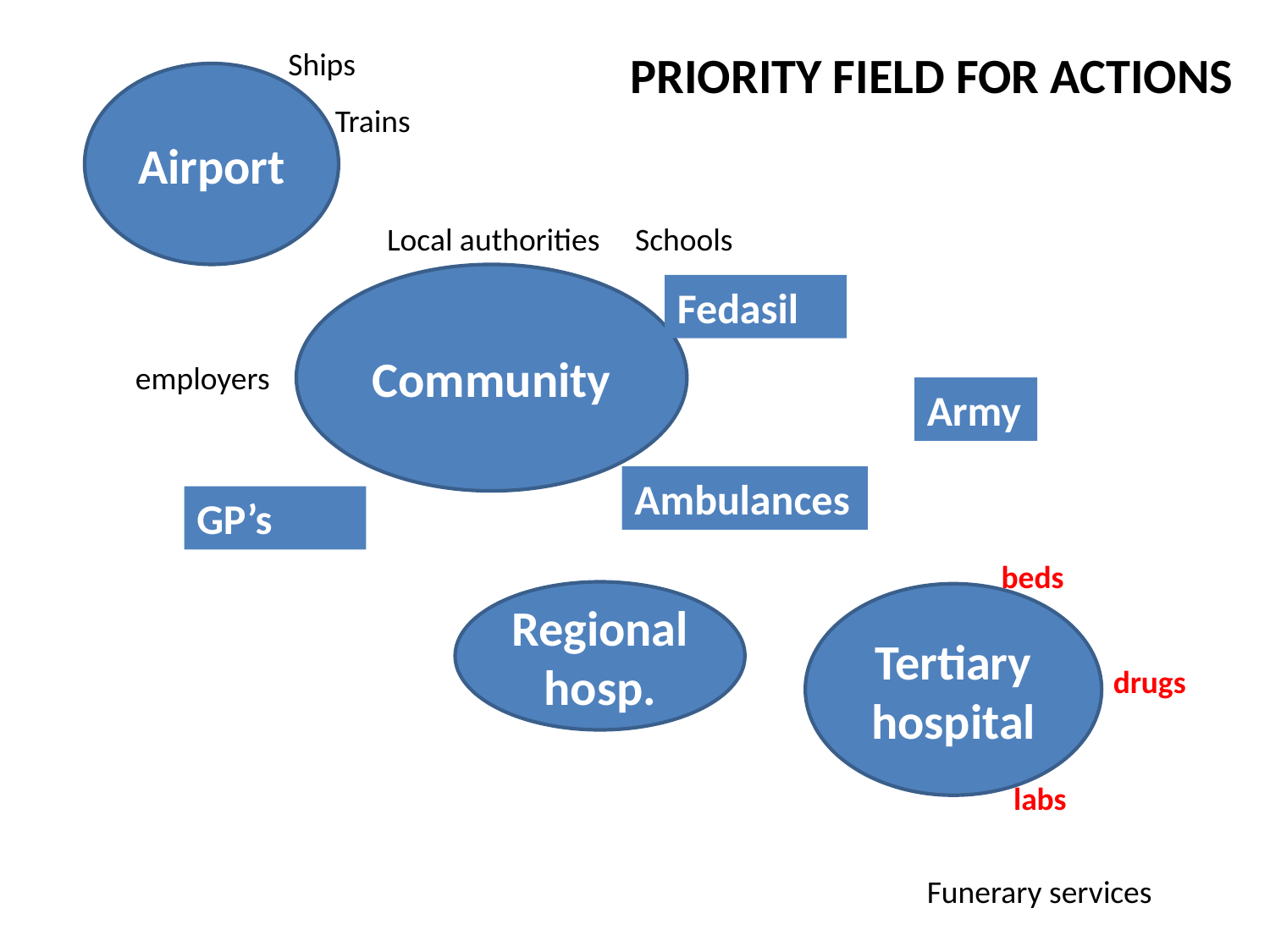

Ships
PRIORITY FIELD FOR ACTIONS
Airport
Trains

Local authorities
Schools
Community
Fedasil
employers
Army

Ambulances
GP’s
beds
Regional hosp.
Tertiary hospital
drugs
labs
Funerary services